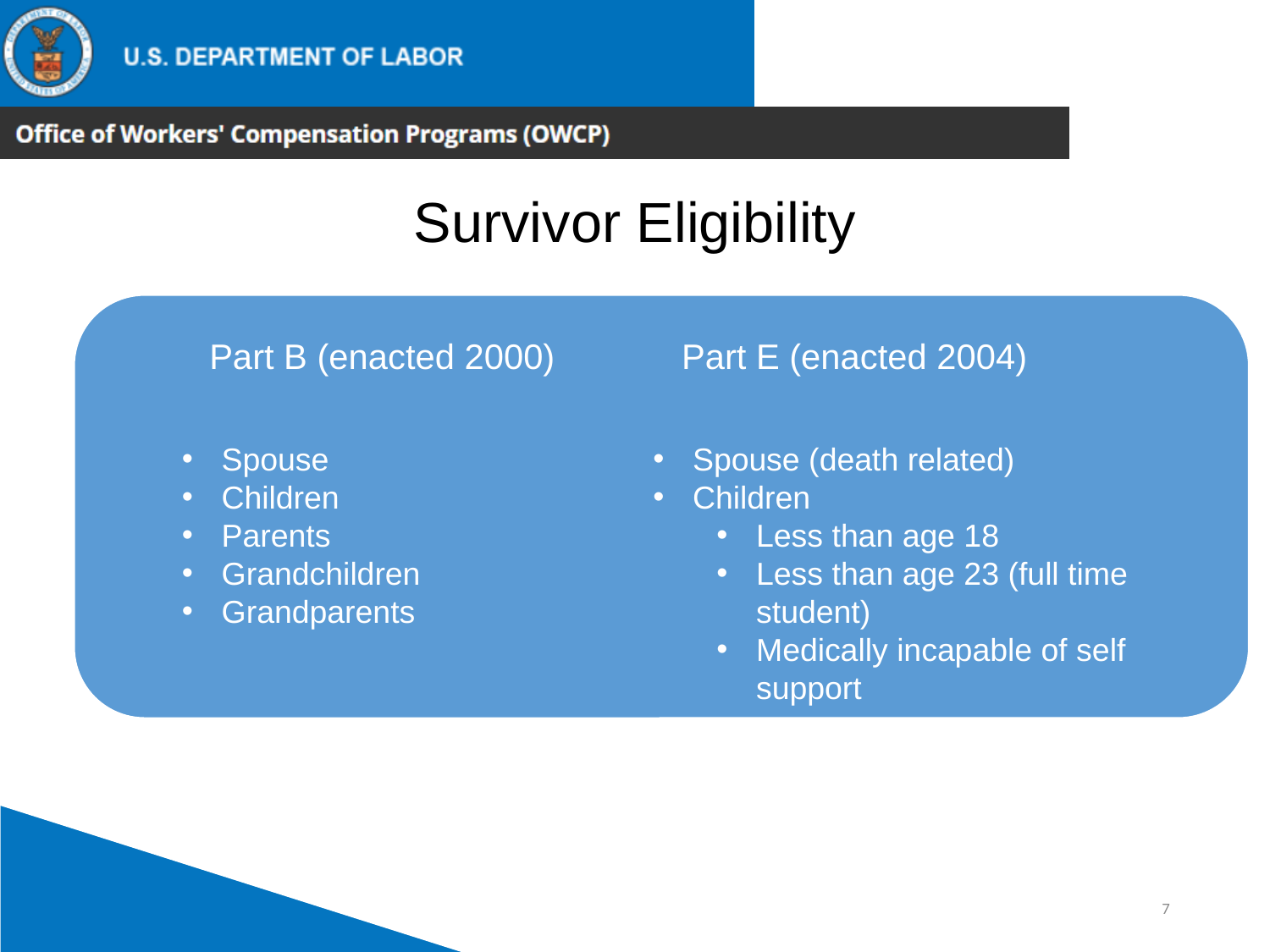

Survivor Eligibility

Part B (enacted 2000)             Part E (enacted 2004)

Spouse
Children
Parents
Grandchildren
Grandparents
Spouse (death related)
Children
Less than age 18
Less than age 23 (full time student)
Medically incapable of self support

7